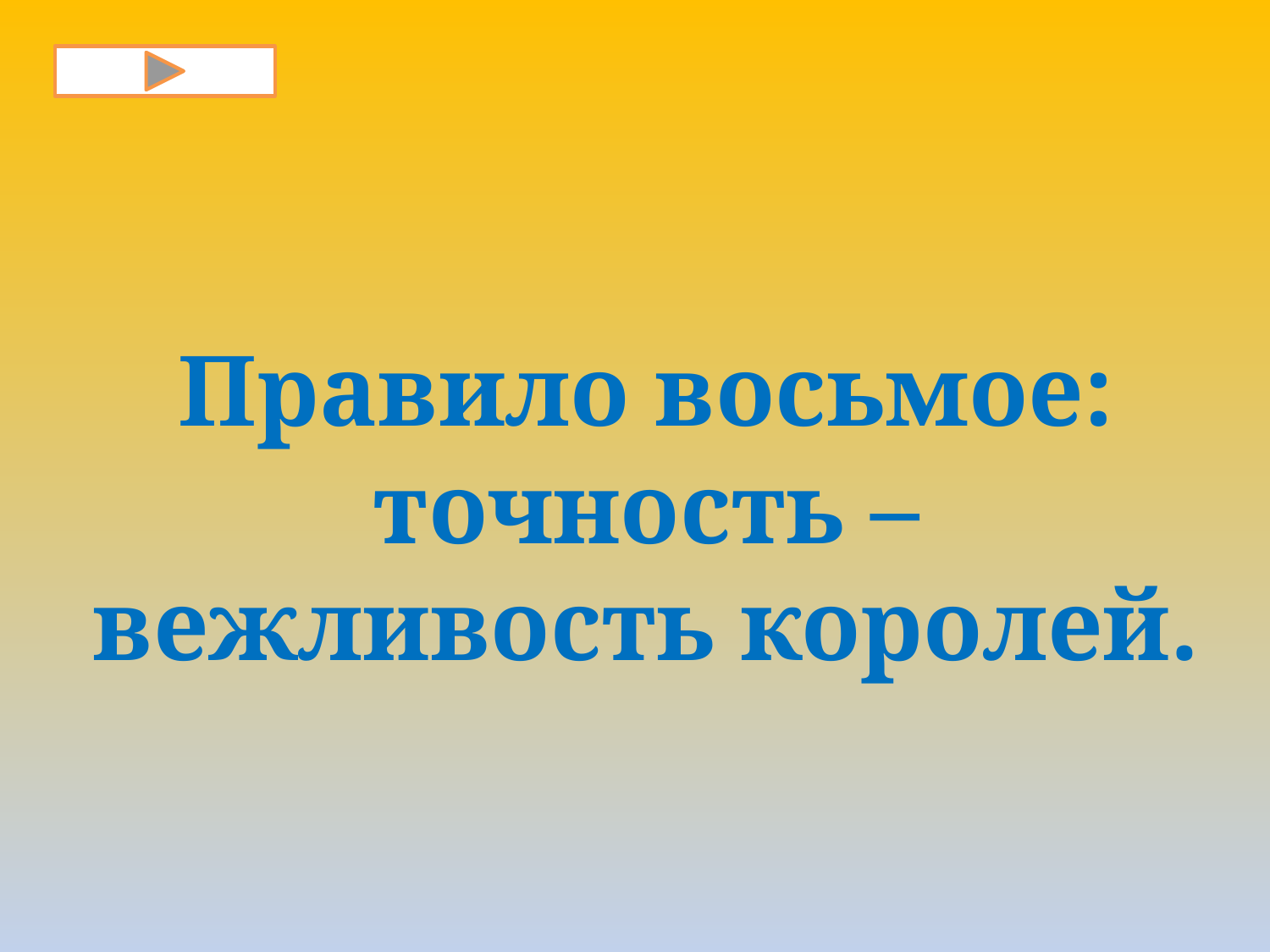

# Правило восьмое: точность – вежливость королей.